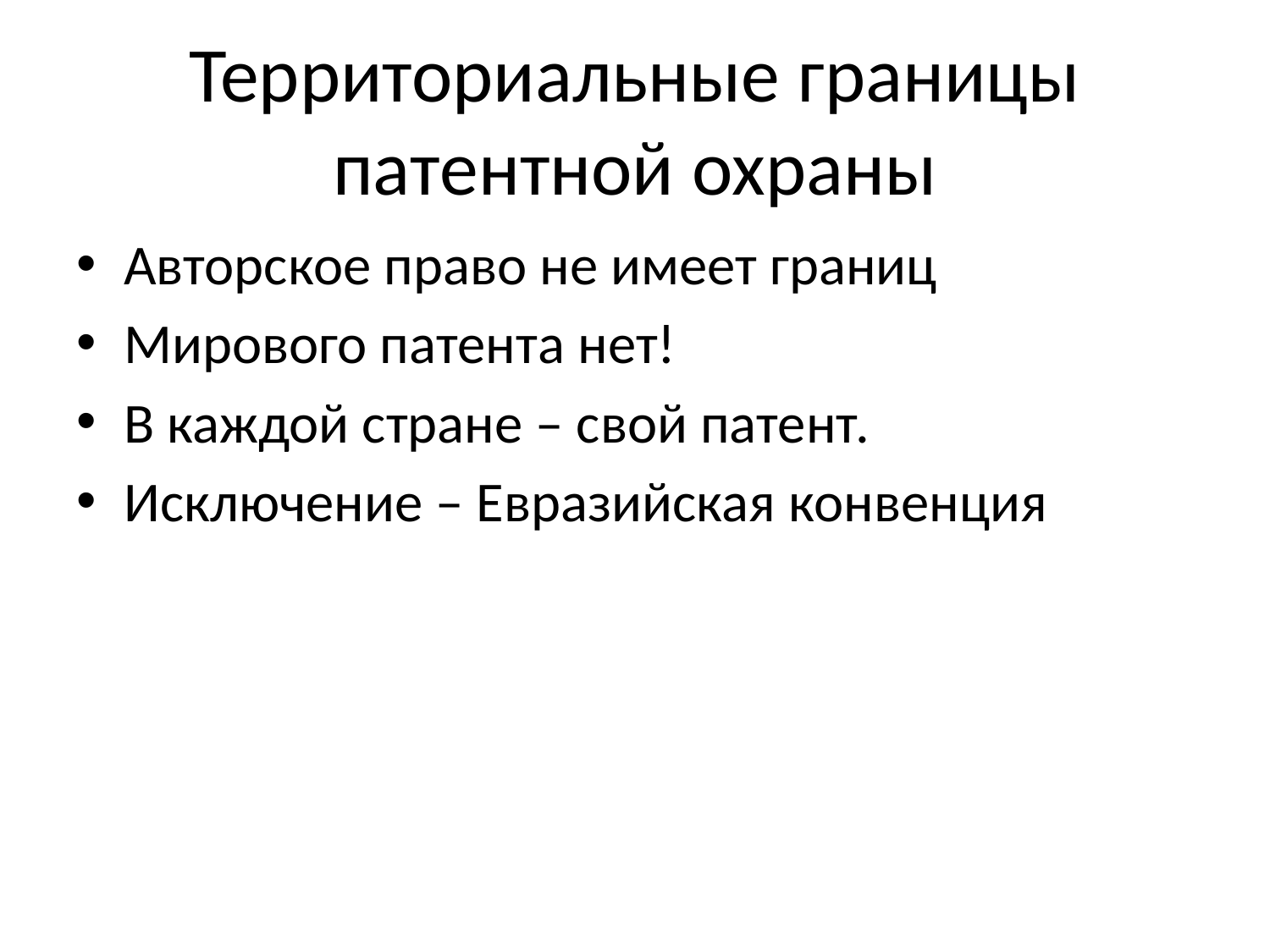

# Территориальные границы патентной охраны
Авторское право не имеет границ
Мирового патента нет!
В каждой стране – свой патент.
Исключение – Евразийская конвенция